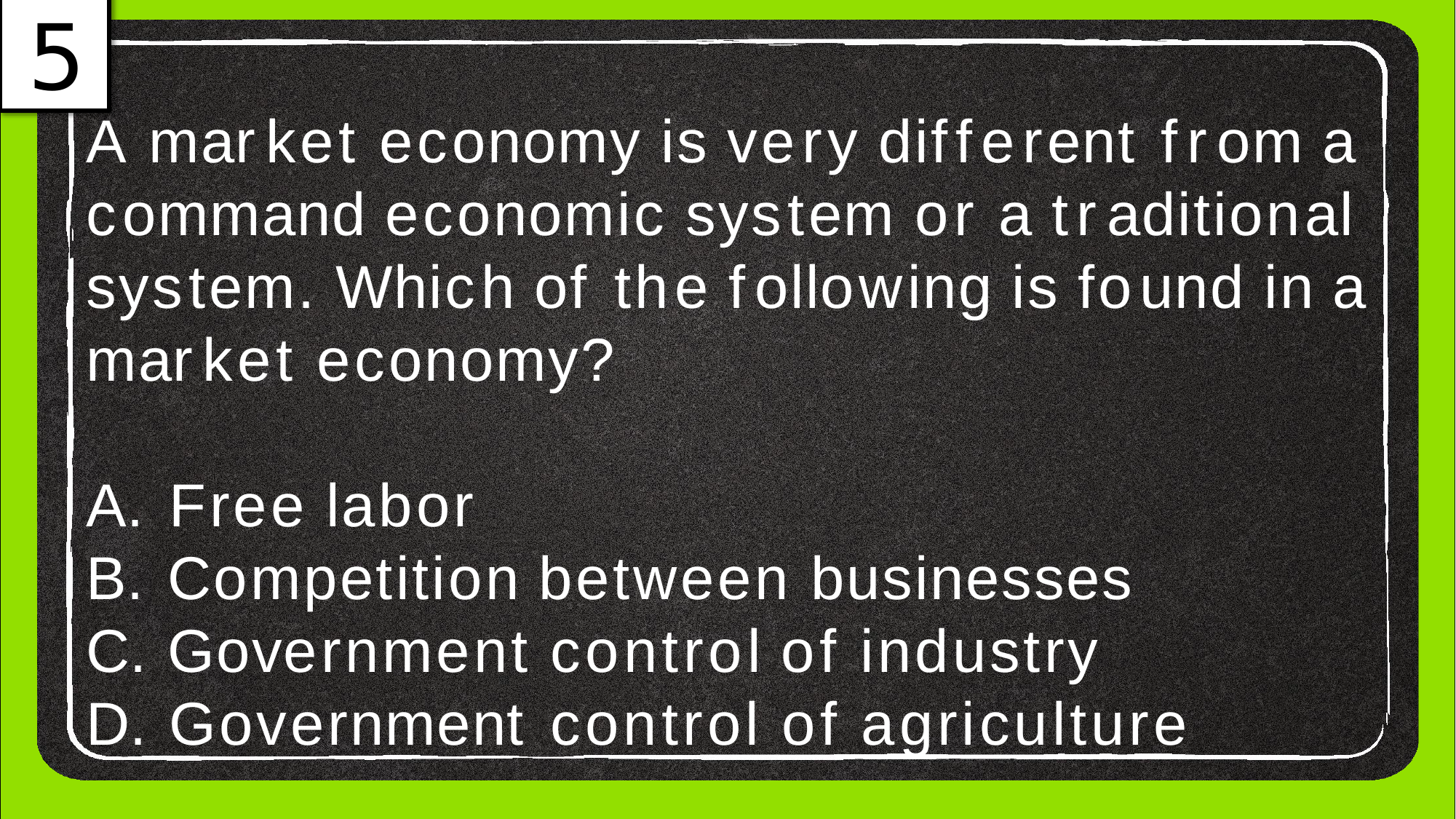

5

# A market economy is very different from a command economic system or a traditional system. Which of the following is found in a market economy?
Free labor
Competition between businesses
Government control of industry
Government control of agriculture